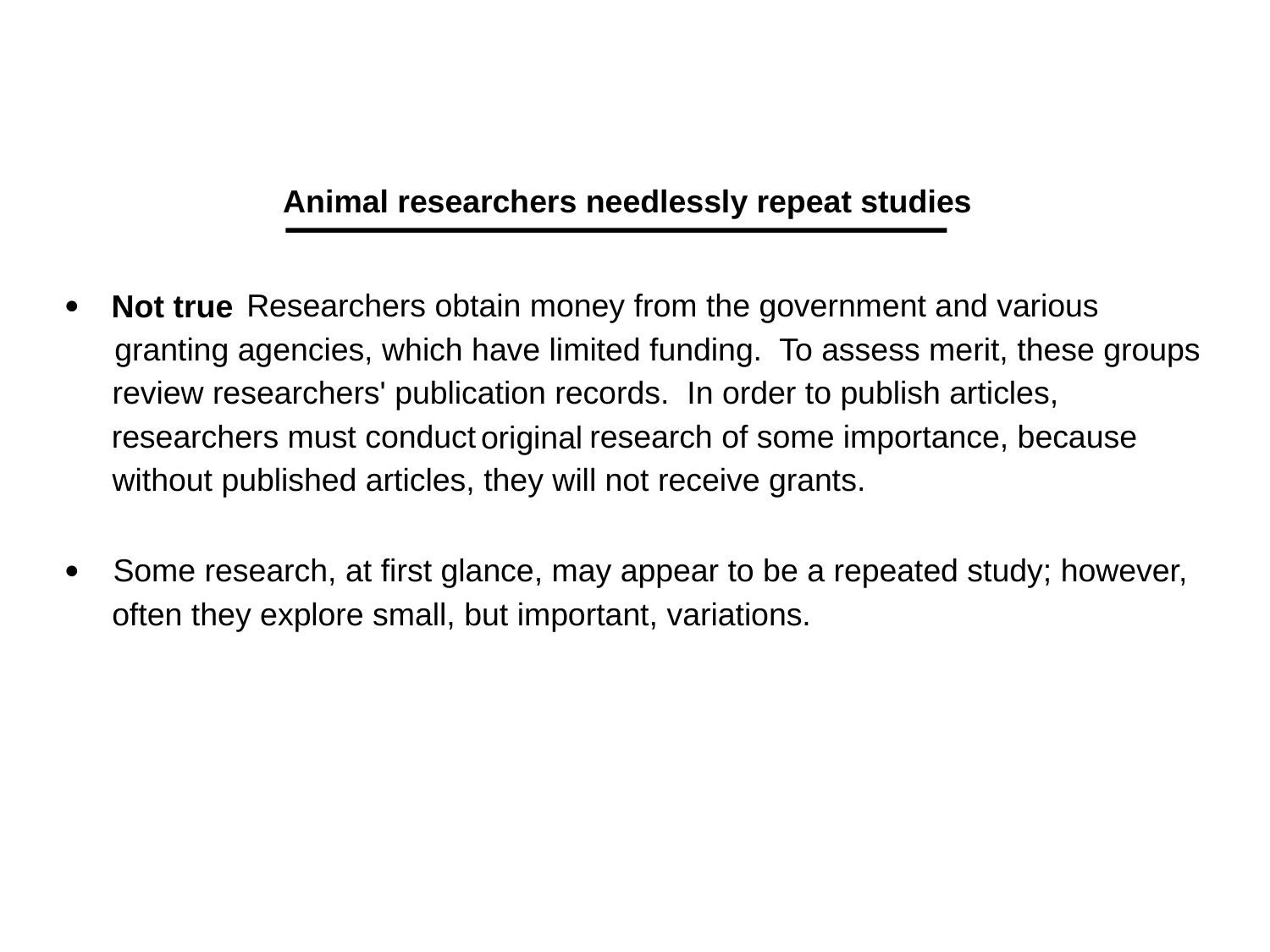

Animal researchers needlessly repeat studies

  Researchers obtain money from the government and various
Not true
•
granting agencies, which have limited funding.  To assess merit, these groups
review researchers' publication records.  In order to publish articles,
researchers must conduct
 research of some importance, because
original
without published articles, they will not receive grants.
Some research, at first glance, may appear to be a repeated study; however,
•
often they explore small, but important, variations.